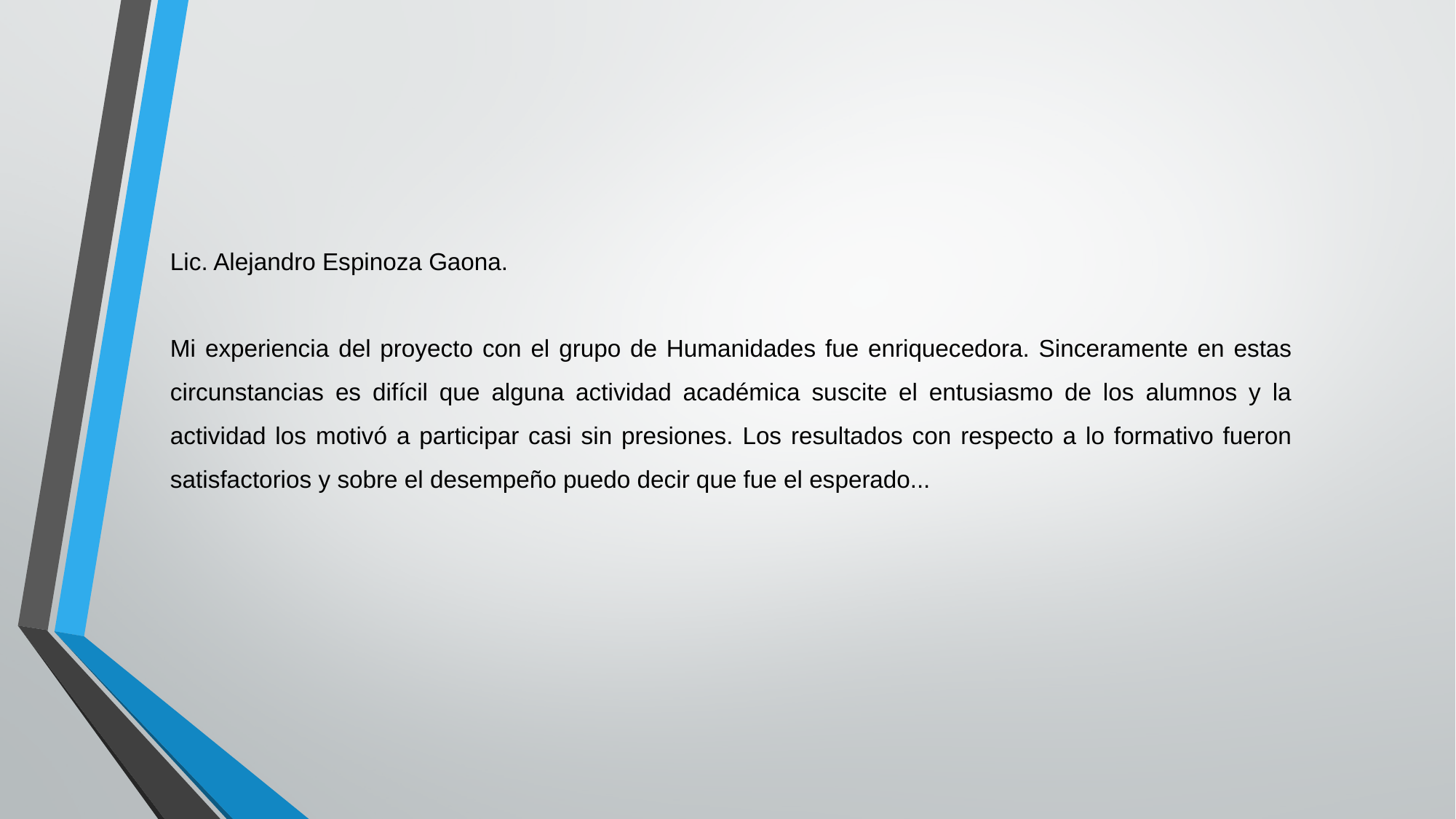

Lic. Alejandro Espinoza Gaona.

Mi experiencia del proyecto con el grupo de Humanidades fue enriquecedora. Sinceramente en estas circunstancias es difícil que alguna actividad académica suscite el entusiasmo de los alumnos y la actividad los motivó a participar casi sin presiones. Los resultados con respecto a lo formativo fueron satisfactorios y sobre el desempeño puedo decir que fue el esperado...